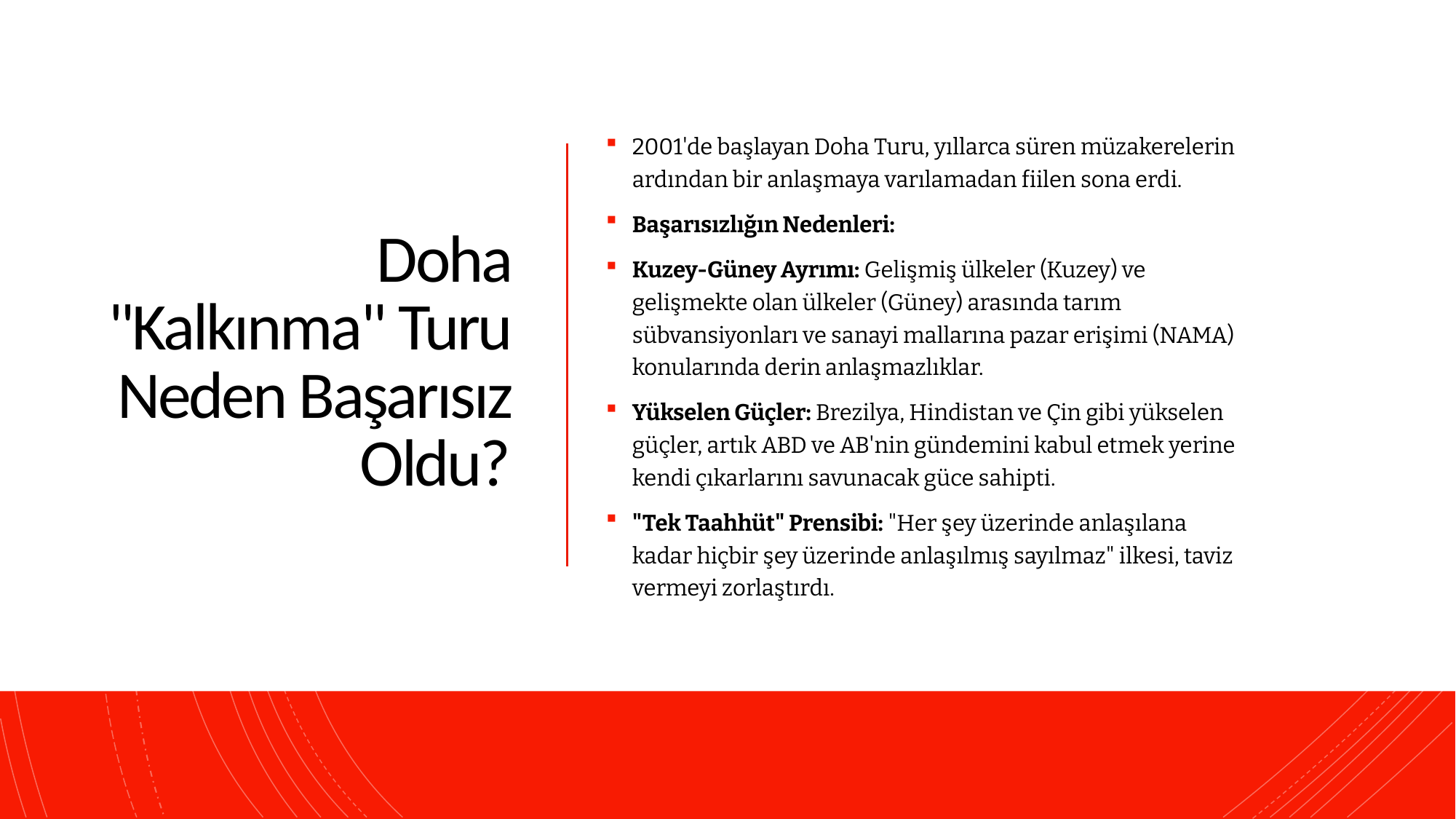

# Doha "Kalkınma" Turu Neden Başarısız Oldu?
2001'de başlayan Doha Turu, yıllarca süren müzakerelerin ardından bir anlaşmaya varılamadan fiilen sona erdi.
Başarısızlığın Nedenleri:
Kuzey-Güney Ayrımı: Gelişmiş ülkeler (Kuzey) ve gelişmekte olan ülkeler (Güney) arasında tarım sübvansiyonları ve sanayi mallarına pazar erişimi (NAMA) konularında derin anlaşmazlıklar.
Yükselen Güçler: Brezilya, Hindistan ve Çin gibi yükselen güçler, artık ABD ve AB'nin gündemini kabul etmek yerine kendi çıkarlarını savunacak güce sahipti.
"Tek Taahhüt" Prensibi: "Her şey üzerinde anlaşılana kadar hiçbir şey üzerinde anlaşılmış sayılmaz" ilkesi, taviz vermeyi zorlaştırdı.